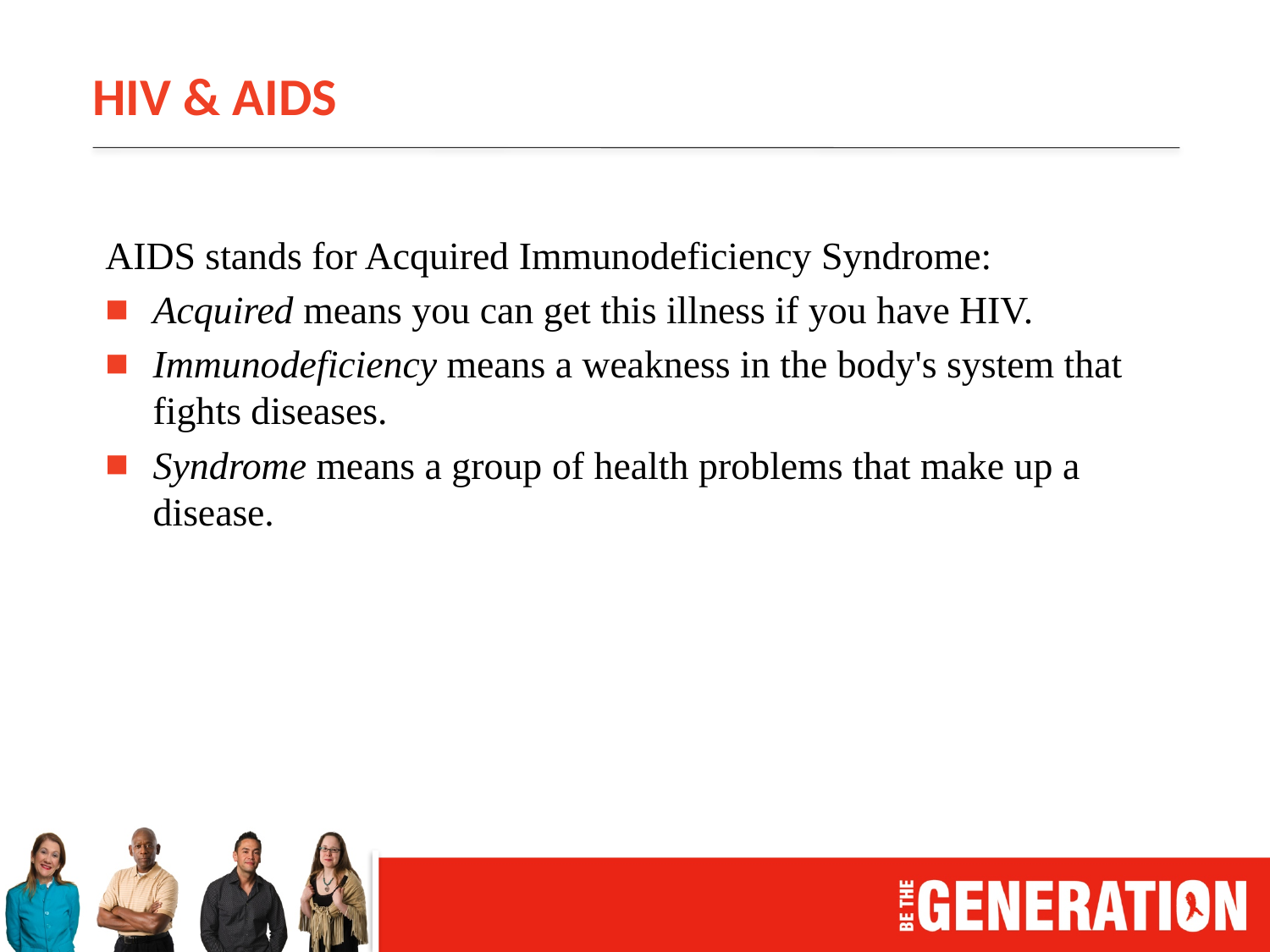

# HIV & AIDS
AIDS stands for Acquired Immunodeficiency Syndrome:
Acquired means you can get this illness if you have HIV.
Immunodeficiency means a weakness in the body's system that fights diseases.
Syndrome means a group of health problems that make up a disease.